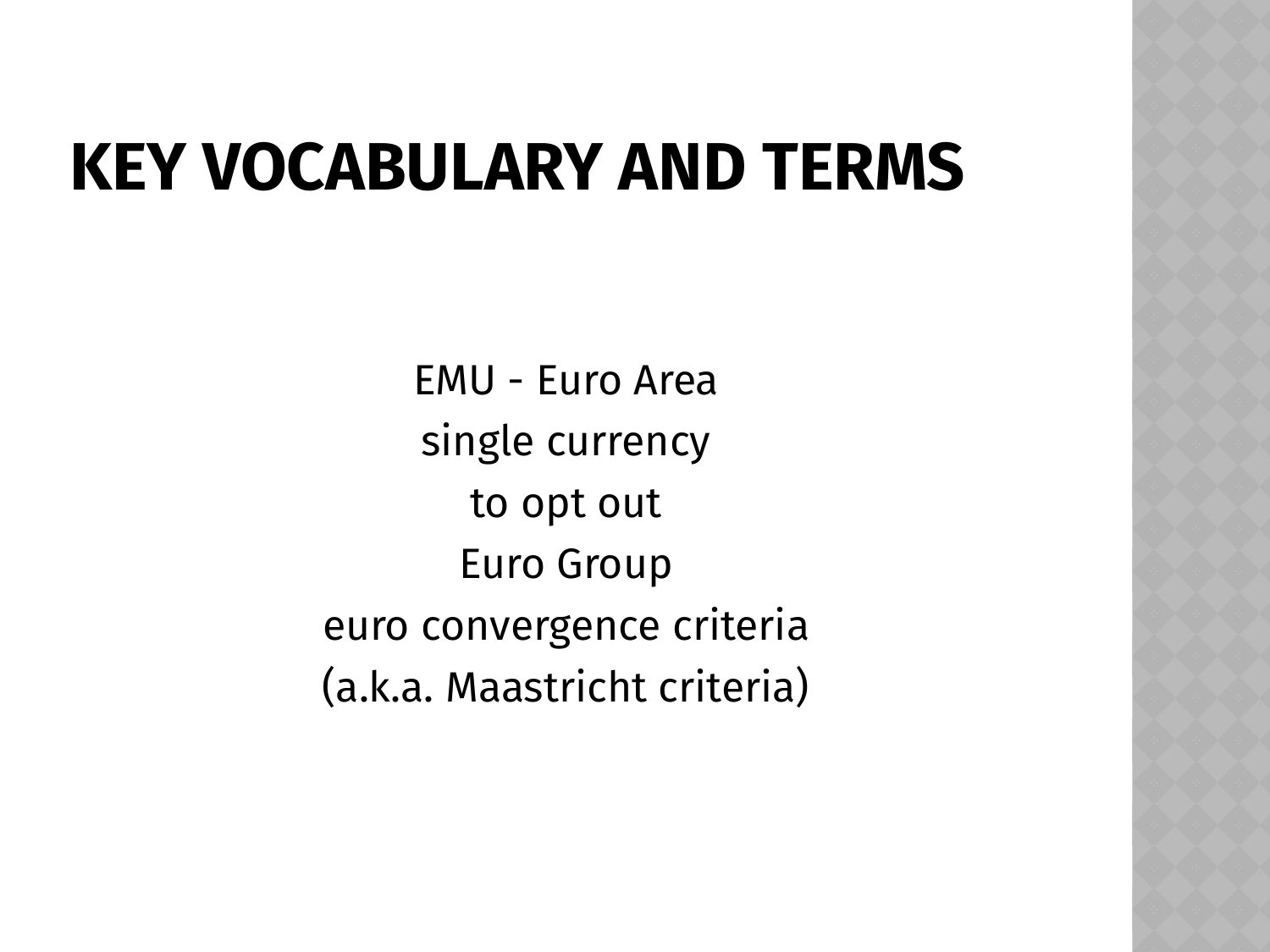

# Key vocabulary and Terms

EMU - Euro Area
single currency
to opt out
Euro Group
euro convergence criteria
(a.k.a. Maastricht criteria)